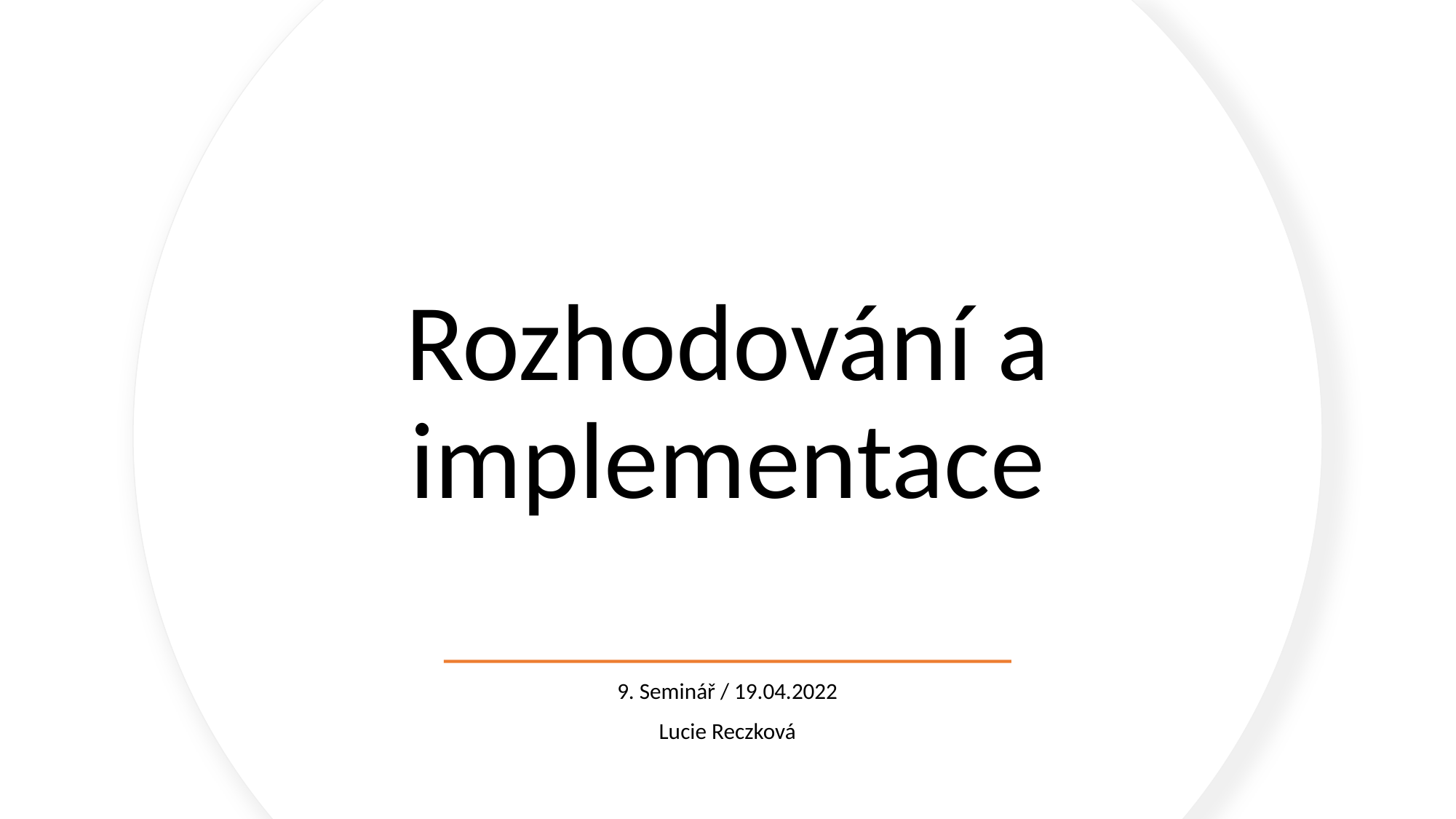

# Rozhodování a implementace

9. Seminář / 19.04.2022
Lucie Reczková